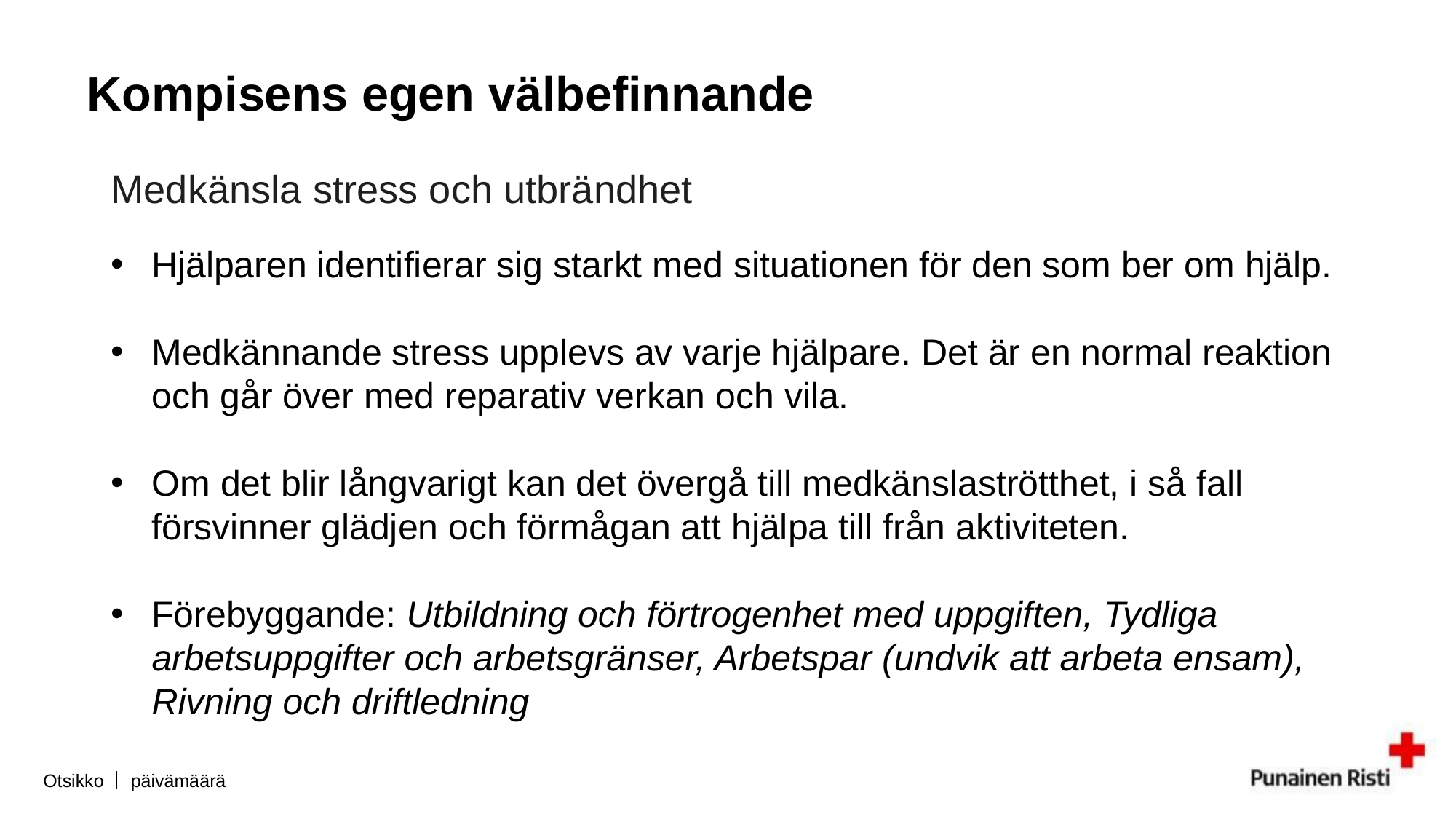

# Kompisens egen välbefinnande
Medkänsla stress och utbrändhet
Hjälparen identifierar sig starkt med situationen för den som ber om hjälp.
Medkännande stress upplevs av varje hjälpare. Det är en normal reaktion och går över med reparativ verkan och vila.
Om det blir långvarigt kan det övergå till medkänslaströtthet, i så fall försvinner glädjen och förmågan att hjälpa till från aktiviteten.

Förebyggande: Utbildning och förtrogenhet med uppgiften, Tydliga arbetsuppgifter och arbetsgränser, Arbetspar (undvik att arbeta ensam), Rivning och driftledning